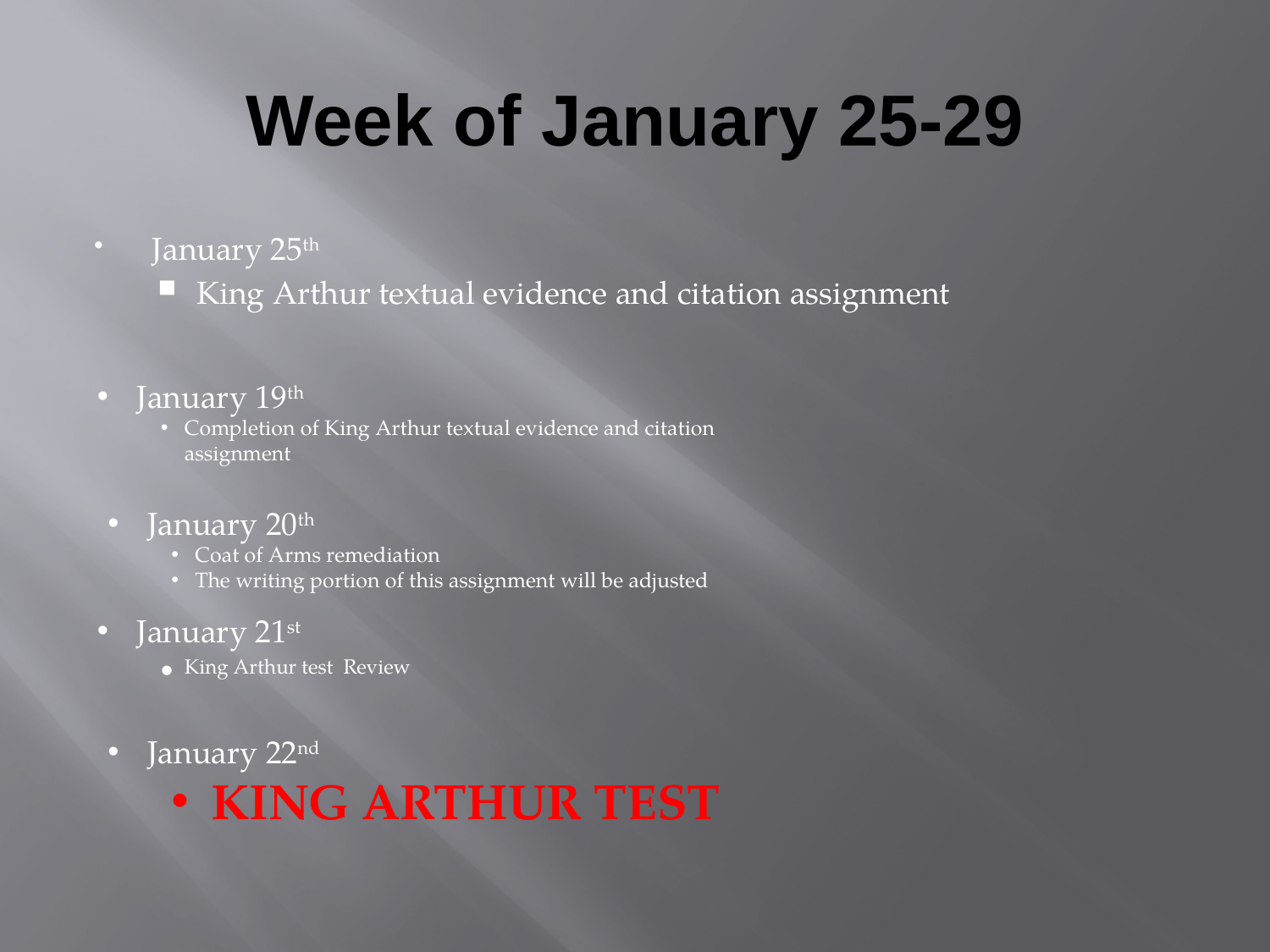

# Week of January 25-29
January 25th
King Arthur textual evidence and citation assignment

January 19th
Completion of King Arthur textual evidence and citation assignment
January 20th
Coat of Arms remediation
The writing portion of this assignment will be adjusted
January 21st
King Arthur test  Review
January 22nd
KING ARTHUR TEST